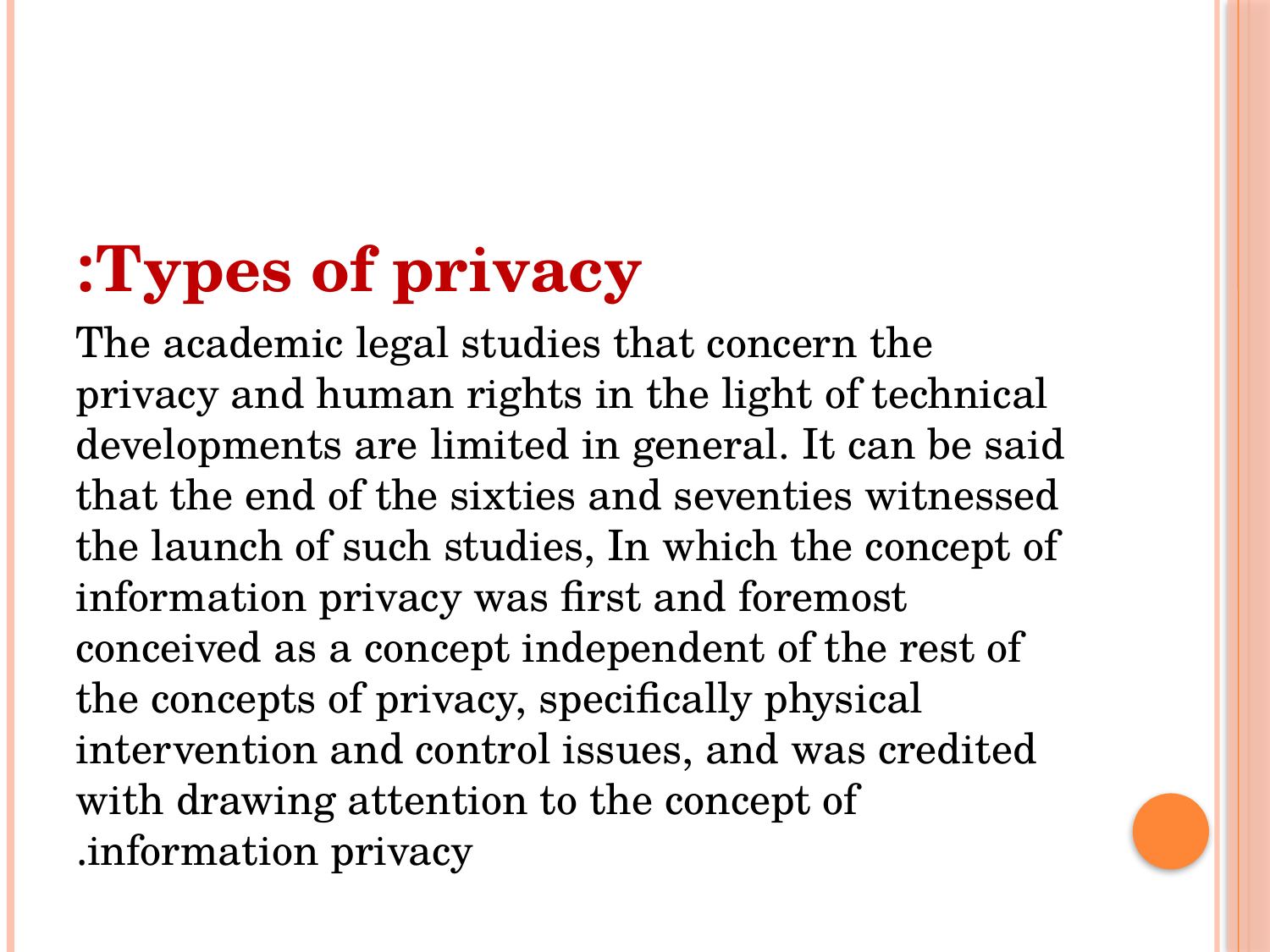

Types of privacy:
The academic legal studies that concern the privacy and human rights in the light of technical developments are limited in general. It can be said that the end of the sixties and seventies witnessed the launch of such studies, In which the concept of information privacy was first and foremost conceived as a concept independent of the rest of the concepts of privacy, specifically physical intervention and control issues, and was credited with drawing attention to the concept of information privacy.